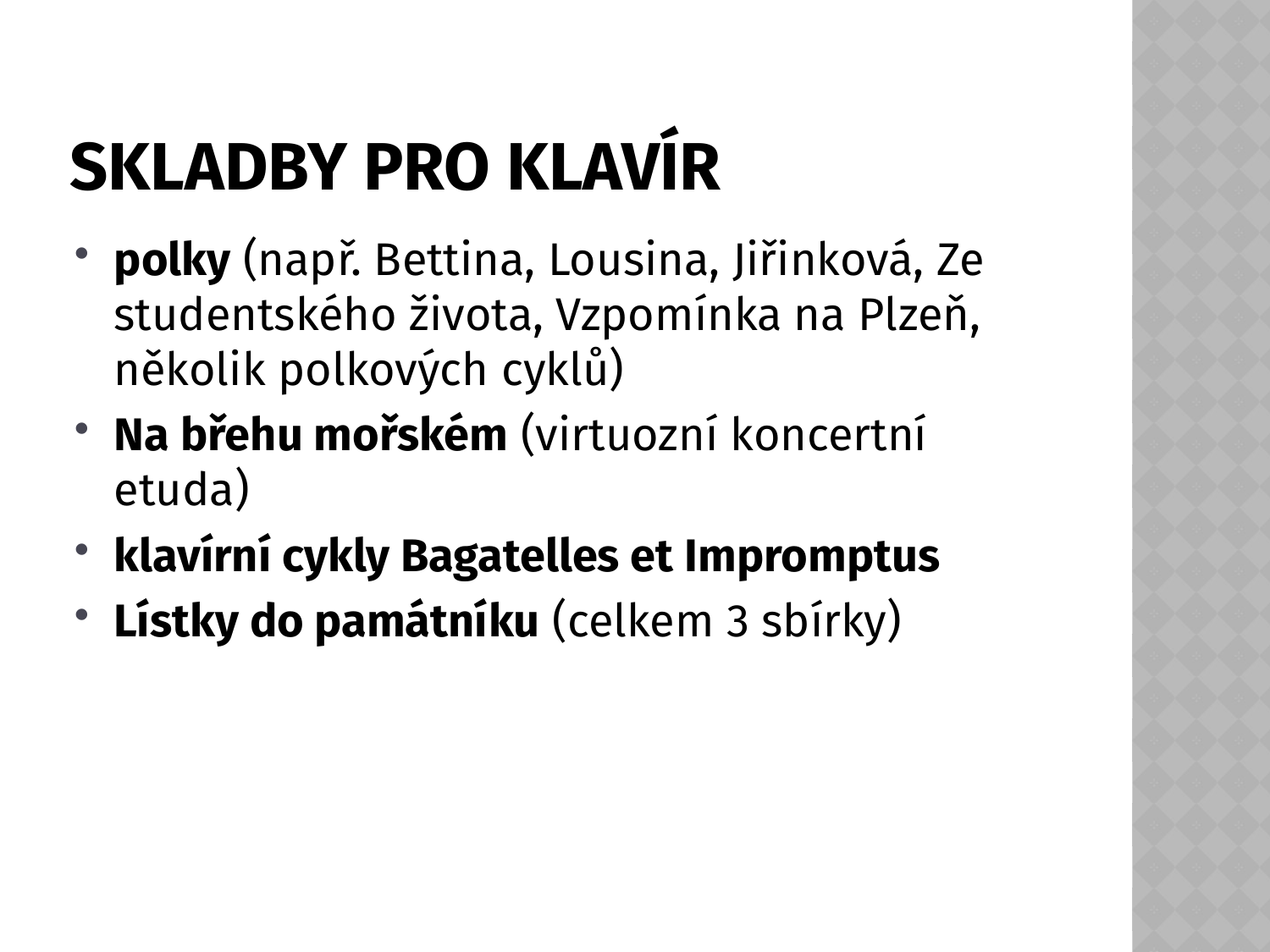

# Skladby pro klavír
polky (např. Bettina, Lousina, Jiřinková, Ze studentského života, Vzpomínka na Plzeň, několik polkových cyklů)
Na břehu mořském (virtuozní koncertní etuda)
klavírní cykly Bagatelles et Impromptus
Lístky do památníku (celkem 3 sbírky)